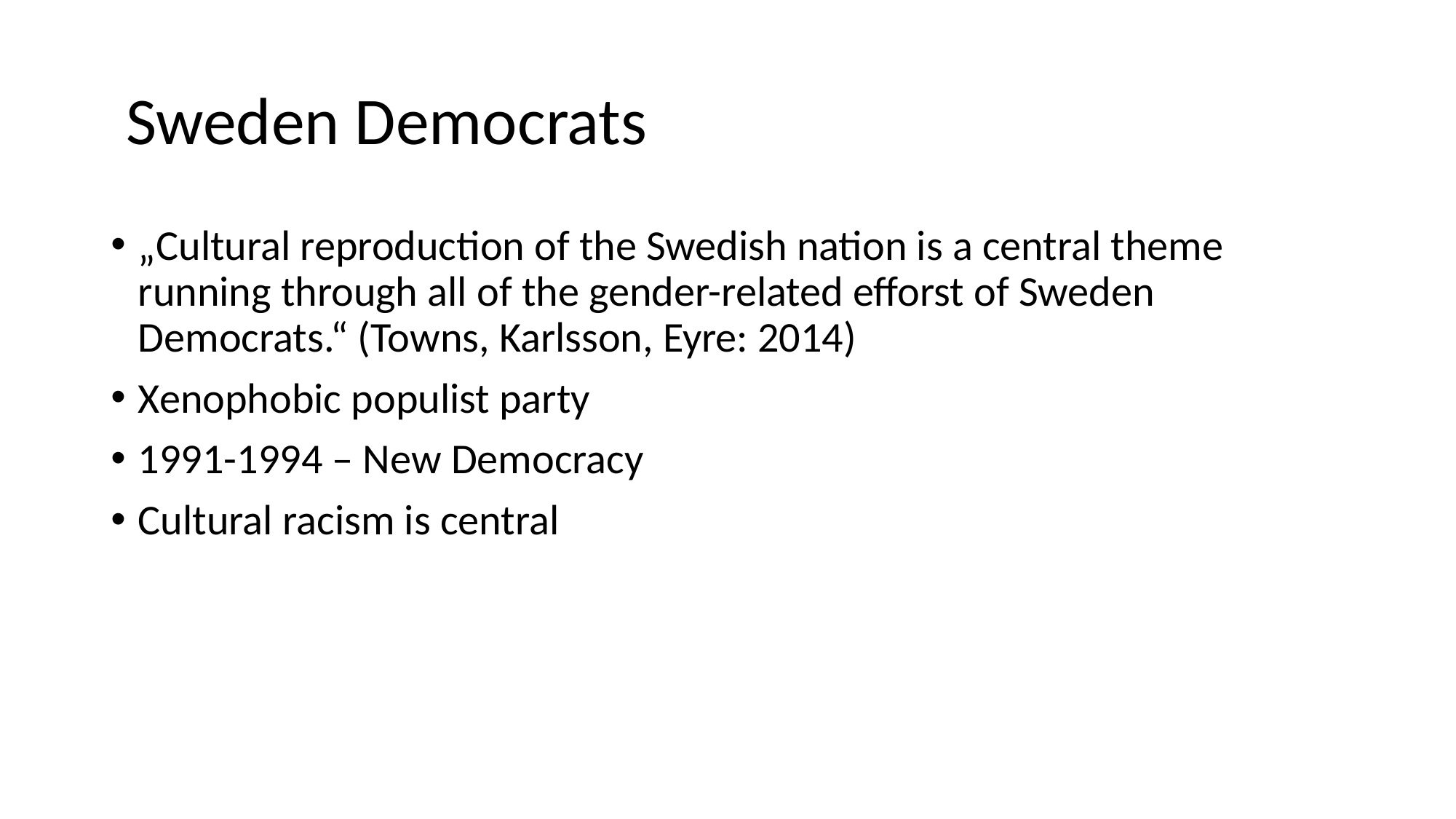

# Sweden Democrats
„Cultural reproduction of the Swedish nation is a central theme running through all of the gender-related efforst of Sweden Democrats.“ (Towns, Karlsson, Eyre: 2014)
Xenophobic populist party
1991-1994 – New Democracy
Cultural racism is central